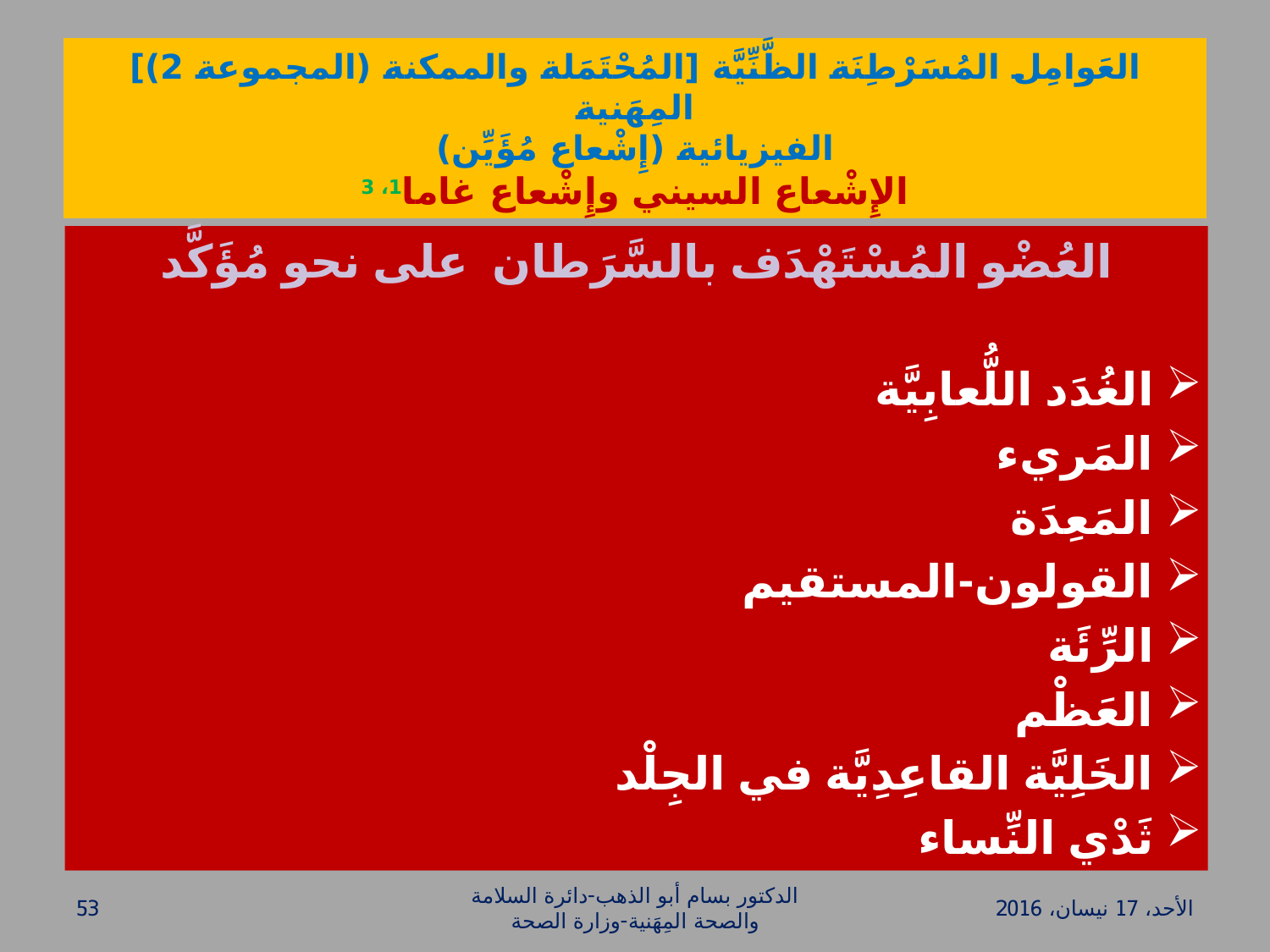

# العَوامِل المُسَرْطِنَة الظَّنِّيَّة [المُحْتَمَلة والممكنة (المجموعة 2)] المِهَنية الفيزيائية (إِشْعاع مُؤَيِّن) الإِشْعاع السيني وإِشْعاع غاما1، 3
العُضْو المُسْتَهْدَف بالسَّرَطان  على نحو مُؤَكَّد

الغُدَد اللُّعابِيَّة
المَريء
المَعِدَة
القولون-المستقيم
الرِّئَة
العَظْم
الخَلِيَّة القاعِدِيَّة في الجِلْد
ثَدْي النِّساء
53
الدكتور بسام أبو الذهب-دائرة السلامة والصحة المِهَنية-وزارة الصحة
الأحد، 17 نيسان، 2016